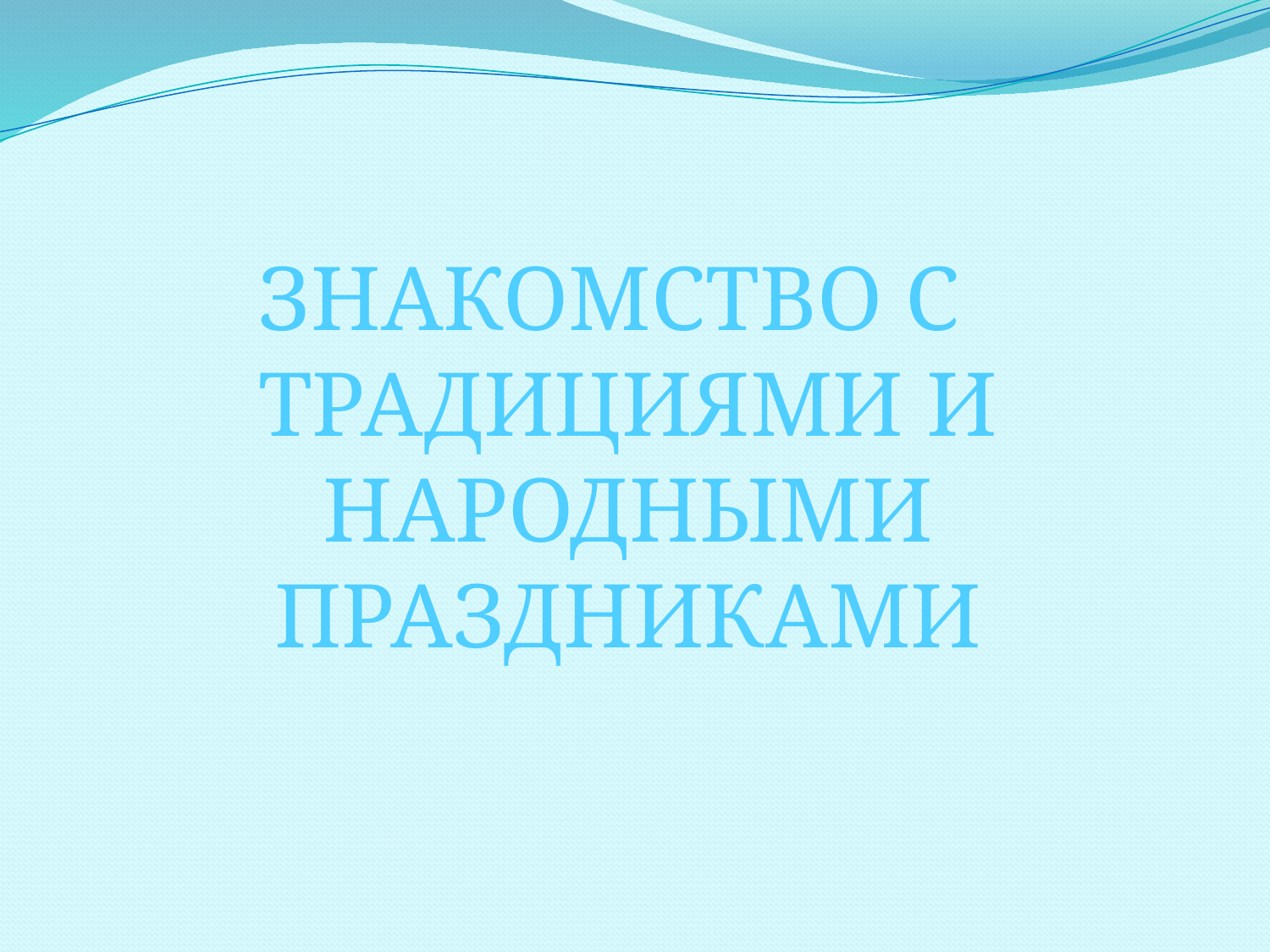

#
ЗНАКОМСТВО С ТРАДИЦИЯМИ И НАРОДНЫМИ ПРАЗДНИКАМИ